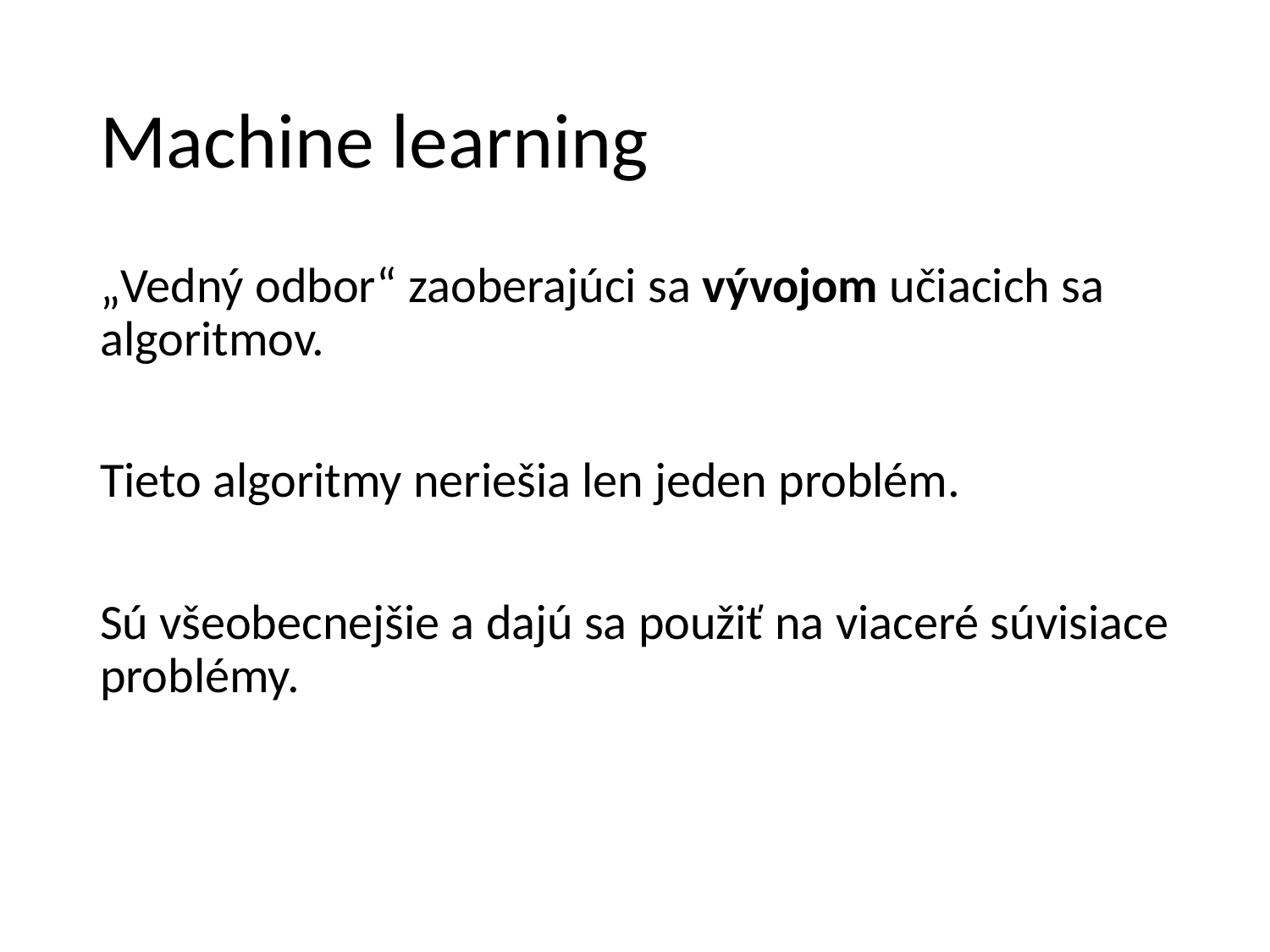

# Machine learning
„Vedný odbor“ zaoberajúci sa vývojom učiacich sa algoritmov.

Tieto algoritmy neriešia len jeden problém.

Sú všeobecnejšie a dajú sa použiť na viaceré súvisiace problémy.